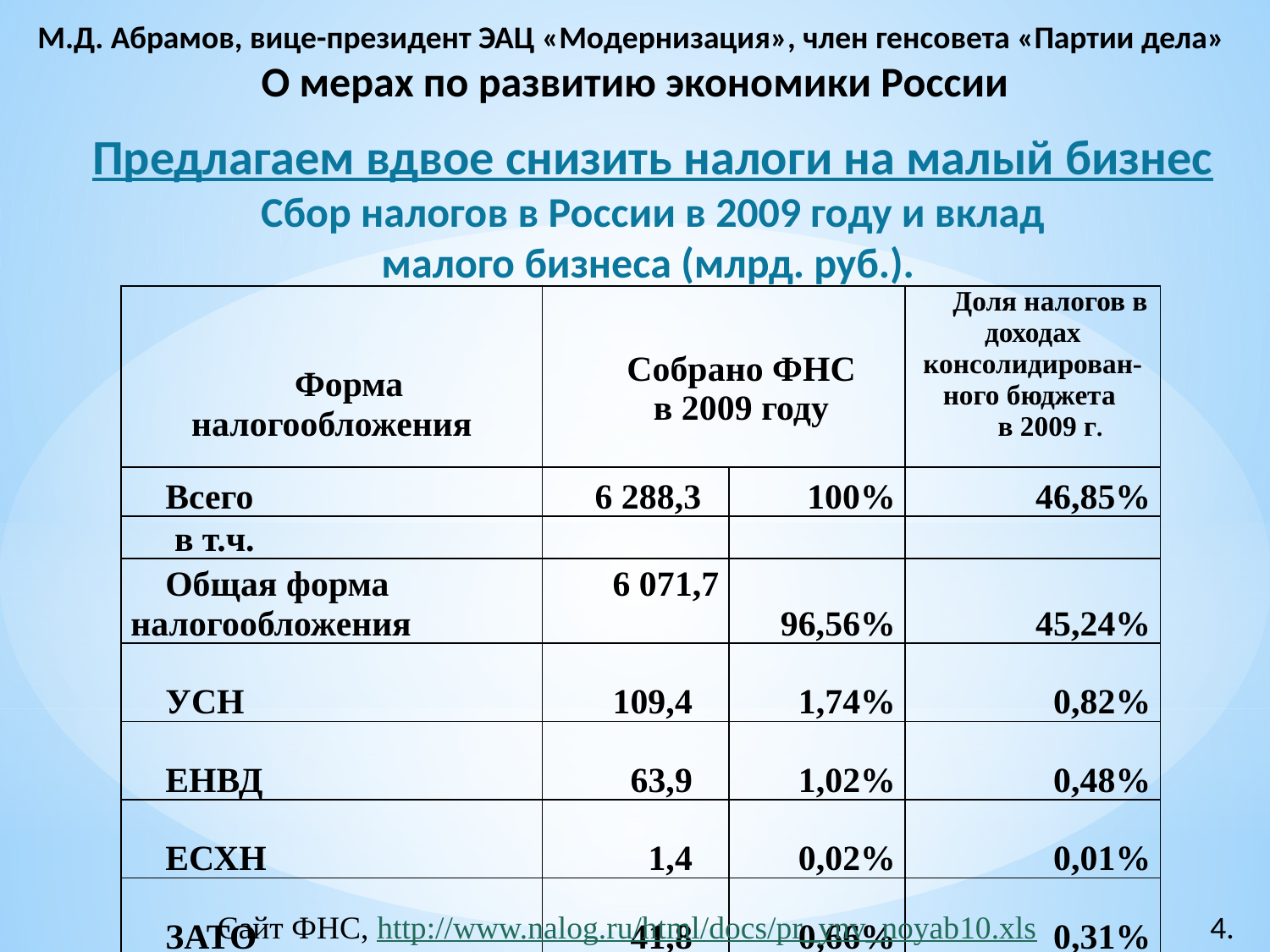

М.Д. Абрамов, вице-президент ЭАЦ «Модернизация», член генсовета «Партии дела»
О мерах по развитию экономики России
Предлагаем вдвое снизить налоги на малый бизнес
Сбор налогов в России в 2009 году и вклад
малого бизнеса (млрд. руб.).
| Форма налогообложения | Собрано ФНС в 2009 году |  | Доля налогов в доходах консолидирован- ного бюджета в 2009 г. |
| --- | --- | --- | --- |
| Всего | 6 288,3 | 100% | 46,85% |
| в т.ч. |  |  |  |
| Общая форма налогообложения | 6 071,7 | 96,56% | 45,24% |
| УСН | 109,4 | 1,74% | 0,82% |
| ЕНВД | 63,9 | 1,02% | 0,48% |
| ЕСХН | 1,4 | 0,02% | 0,01% |
| ЗАТО | 41,8 | 0,66% | 0,31% |
| Итого: УСН+ЕНВД+ЕСХН+ЗАТО | 216,5 | 3,44% | 1,61% |
Сайт ФНС, http://www.nalog.ru/html/docs/pr_ynv_noyab10.xls
4.